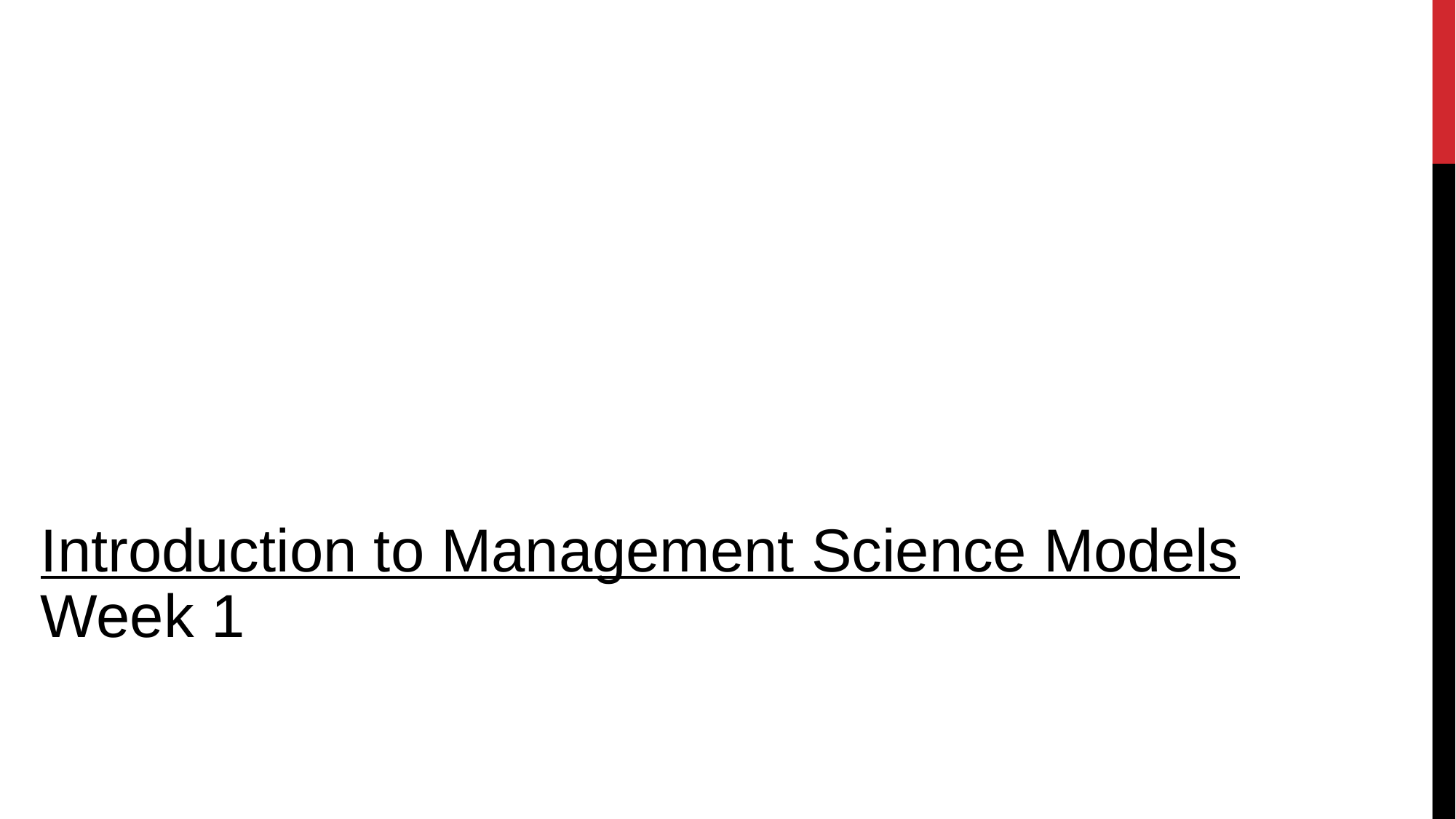

Introduction to Management Science Models
Week 1